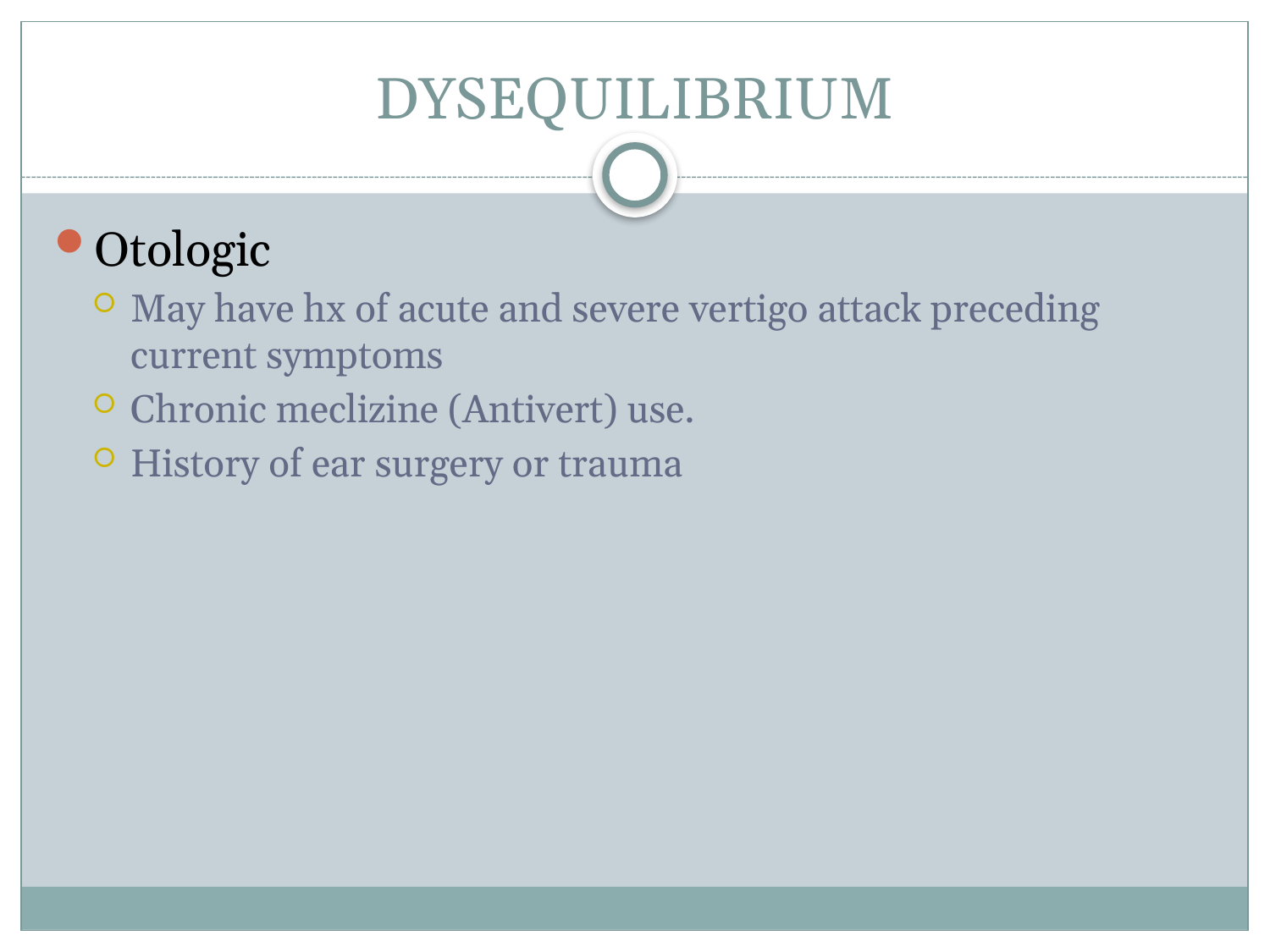

# DYSEQUILIBRIUM
Otologic
May have hx of acute and severe vertigo attack preceding current symptoms
Chronic meclizine (Antivert) use.
History of ear surgery or trauma